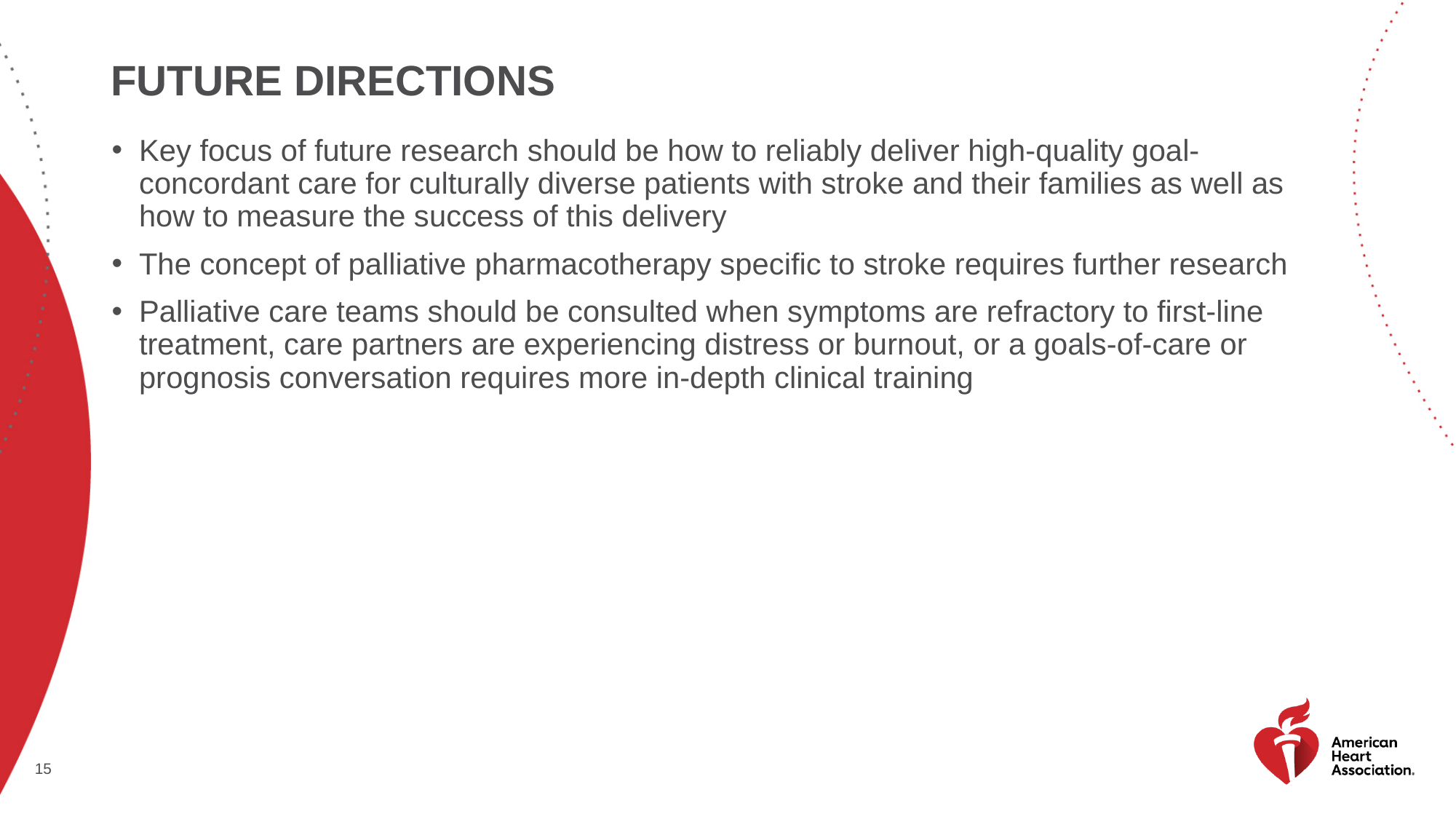

# Future directions
Key focus of future research should be how to reliably deliver high-quality goal-concordant care for culturally diverse patients with stroke and their families as well as how to measure the success of this delivery
The concept of palliative pharmacotherapy specific to stroke requires further research
Palliative care teams should be consulted when symptoms are refractory to first-line treatment, care partners are experiencing distress or burnout, or a goals-of-care or prognosis conversation requires more in-depth clinical training